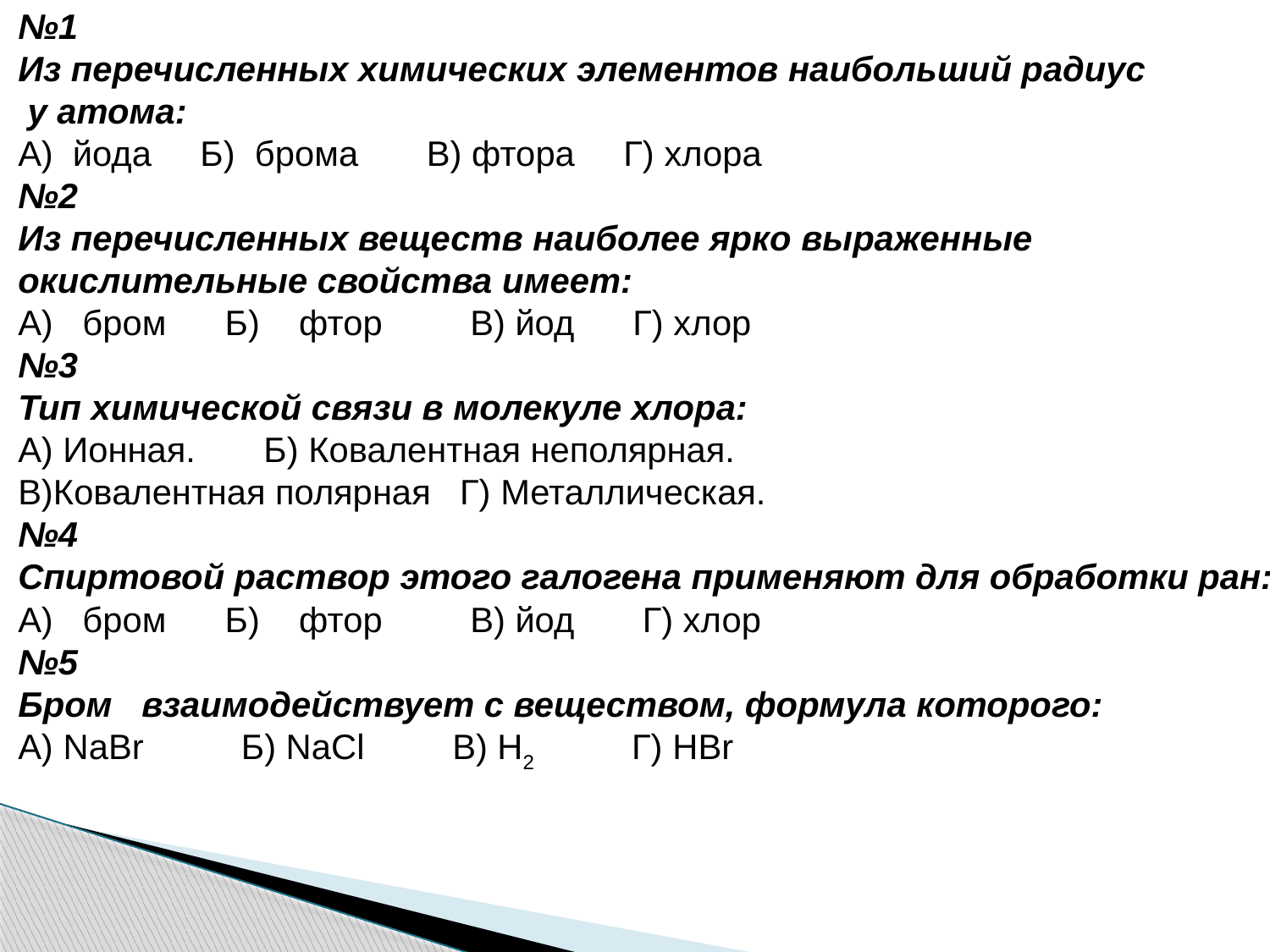

№1
Из перечисленных химических элементов наибольший радиус
 у атома:
А)  йода     Б)  брома       В) фтора     Г) хлора
№2
Из перечисленных веществ наиболее ярко выраженные
окислительные свойства имеет:
А)   бром      Б)    фтор         В) йод      Г) хлор
№3
Тип химической связи в молекуле хлора:
А) Ионная.       Б) Ковалентная неполярная.
В)Ковалентная полярная   Г) Металлическая.
№4
Спиртовой раствор этого галогена применяют для обработки ран:
А)   бром      Б)    фтор         В) йод       Г) хлор
№5
Бром   взаимодействует с веществом, формула которого:
А) NaBr          Б) NaCl         В) H2          Г) HBr